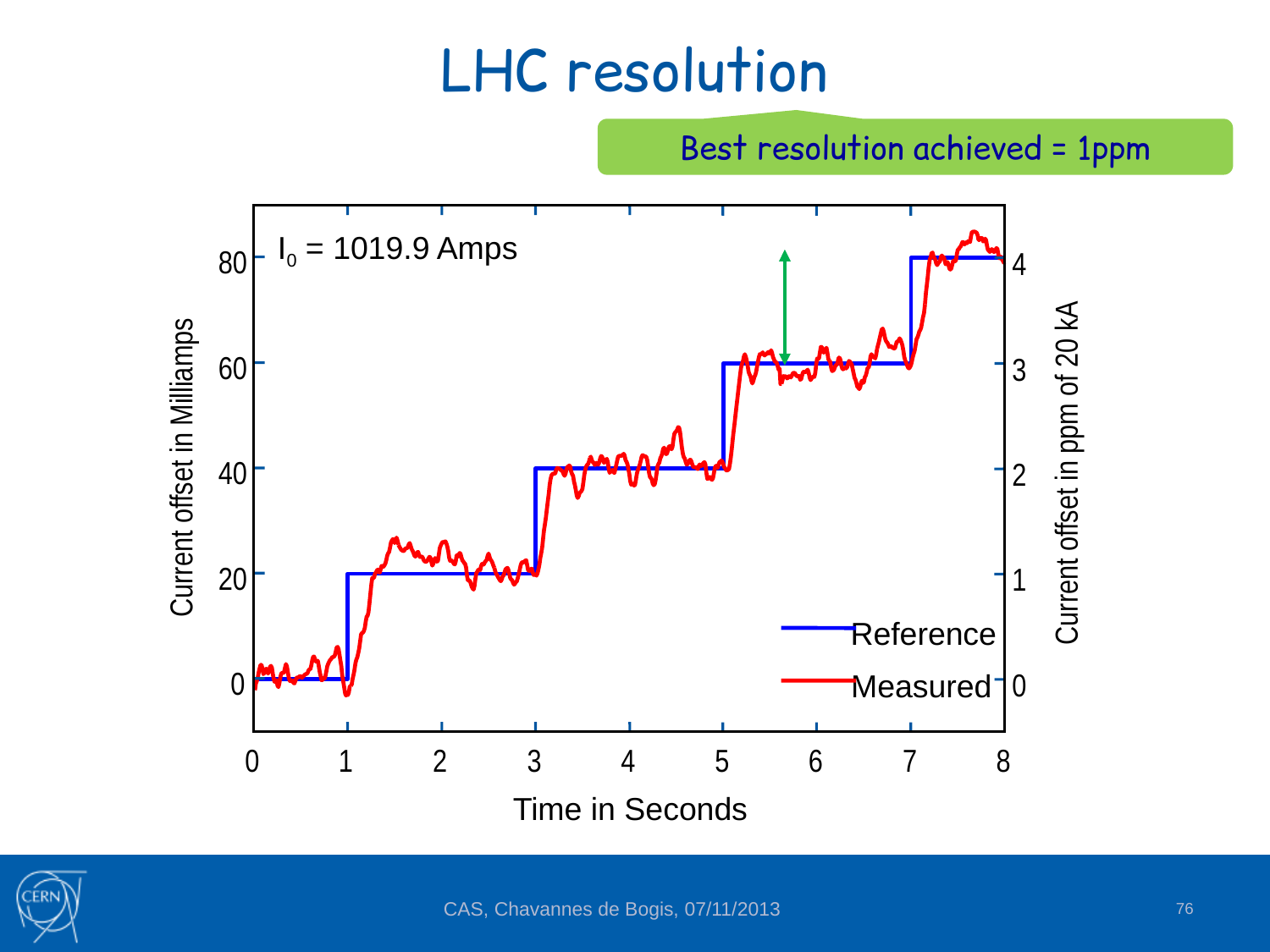

# LHC resolution
Best resolution achieved = 1ppm

I0 = 1019.9 Amps

80
4

60
3
Current offset in Milliamps
40
Current offset in ppm of 20 kA
2
20
1
Reference

0
0
Measured

0
1
2
3
4
5
6
7
8
Time in Seconds
76
CAS, Chavannes de Bogis, 07/11/2013